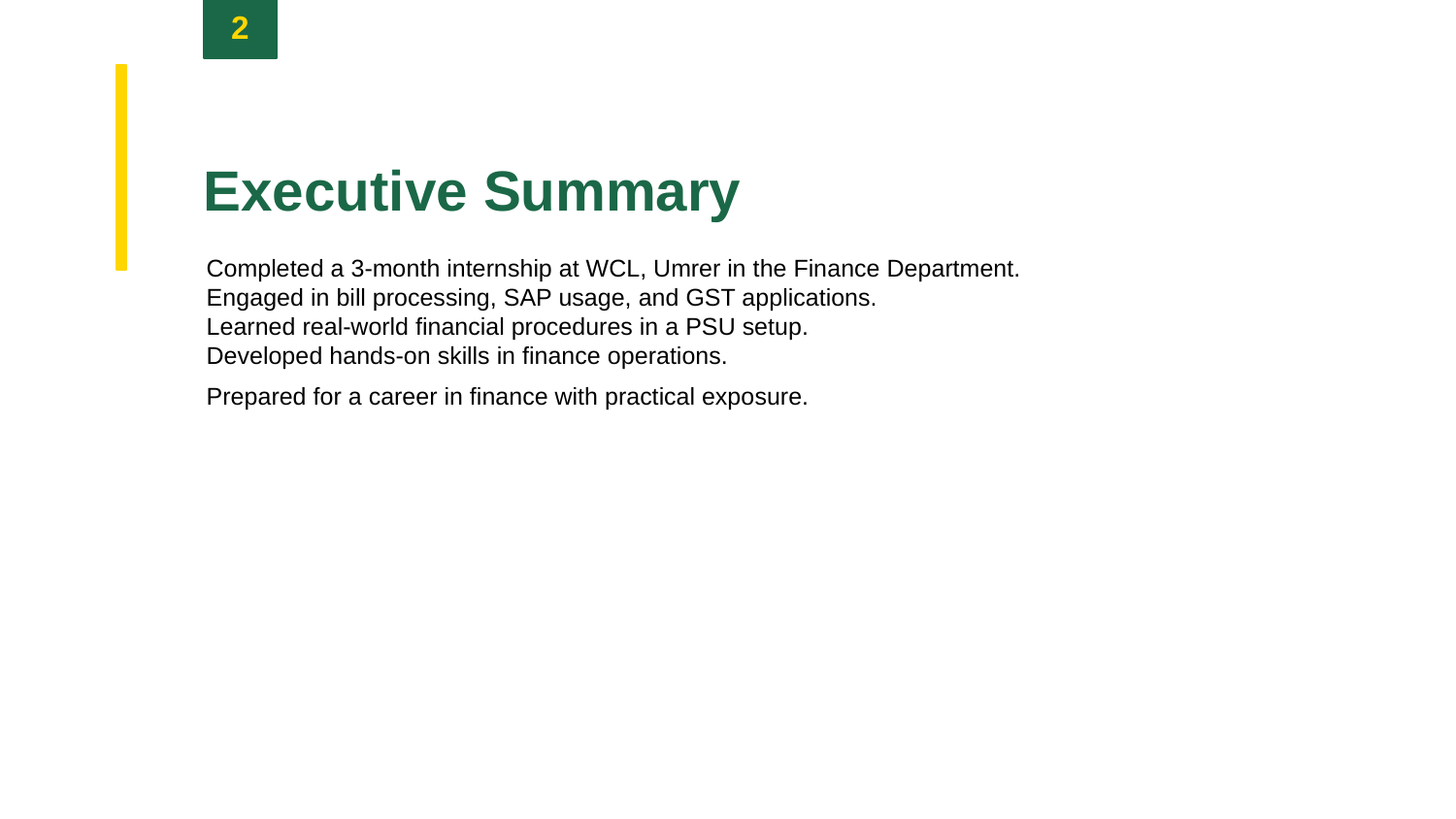

2

Executive Summary
Completed a 3-month internship at WCL, Umrer in the Finance Department.
Engaged in bill processing, SAP usage, and GST applications.
Learned real-world financial procedures in a PSU setup.
Developed hands-on skills in finance operations.
Prepared for a career in finance with practical exposure.